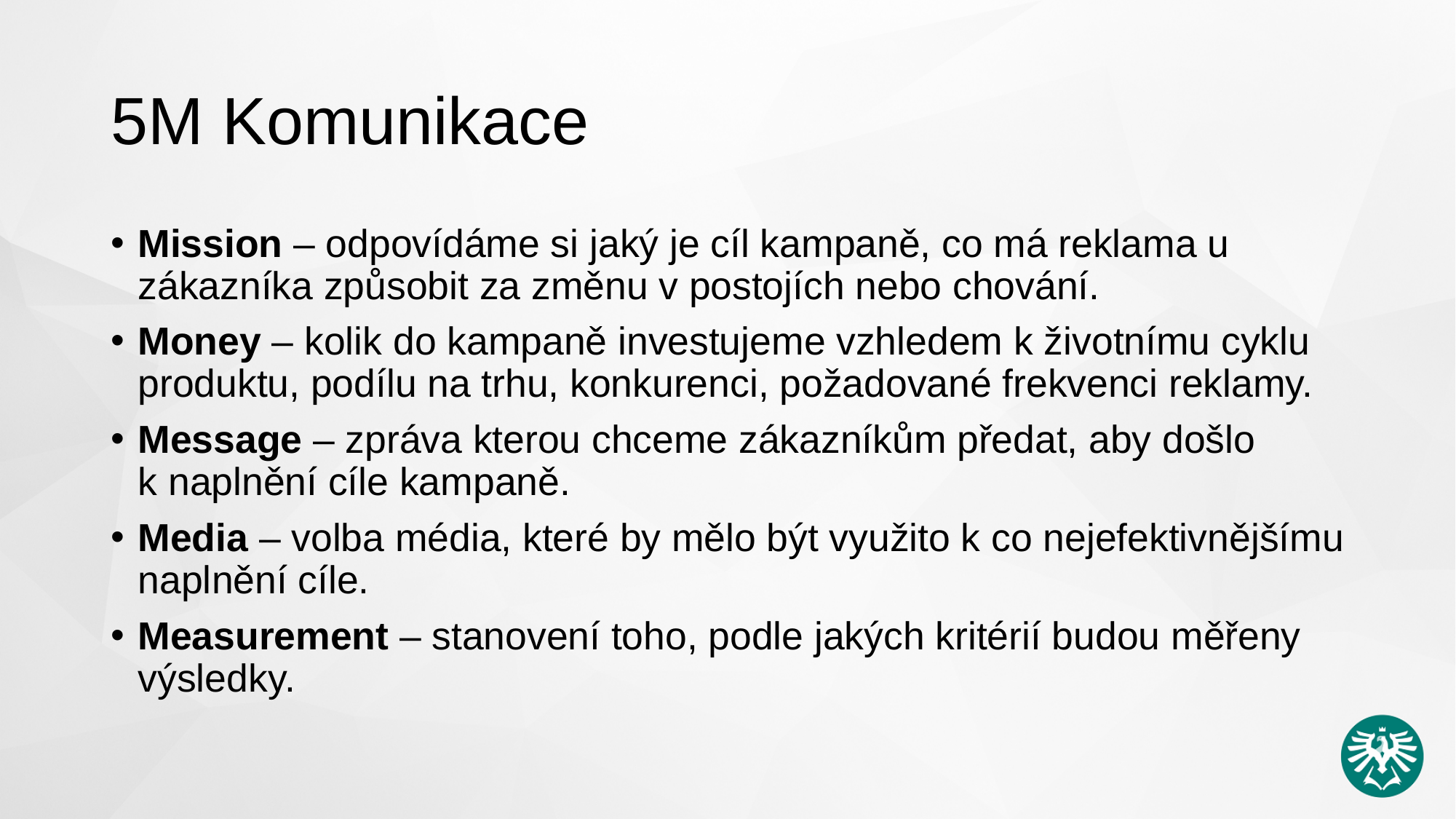

# 5M Komunikace
Mission – odpovídáme si jaký je cíl kampaně, co má reklama u zákazníka způsobit za změnu v postojích nebo chování.
Money – kolik do kampaně investujeme vzhledem k životnímu cyklu produktu, podílu na trhu, konkurenci, požadované frekvenci reklamy.
Message – zpráva kterou chceme zákazníkům předat, aby došlo k naplnění cíle kampaně.
Media – volba média, které by mělo být využito k co nejefektivnějšímu naplnění cíle.
Measurement – stanovení toho, podle jakých kritérií budou měřeny výsledky.